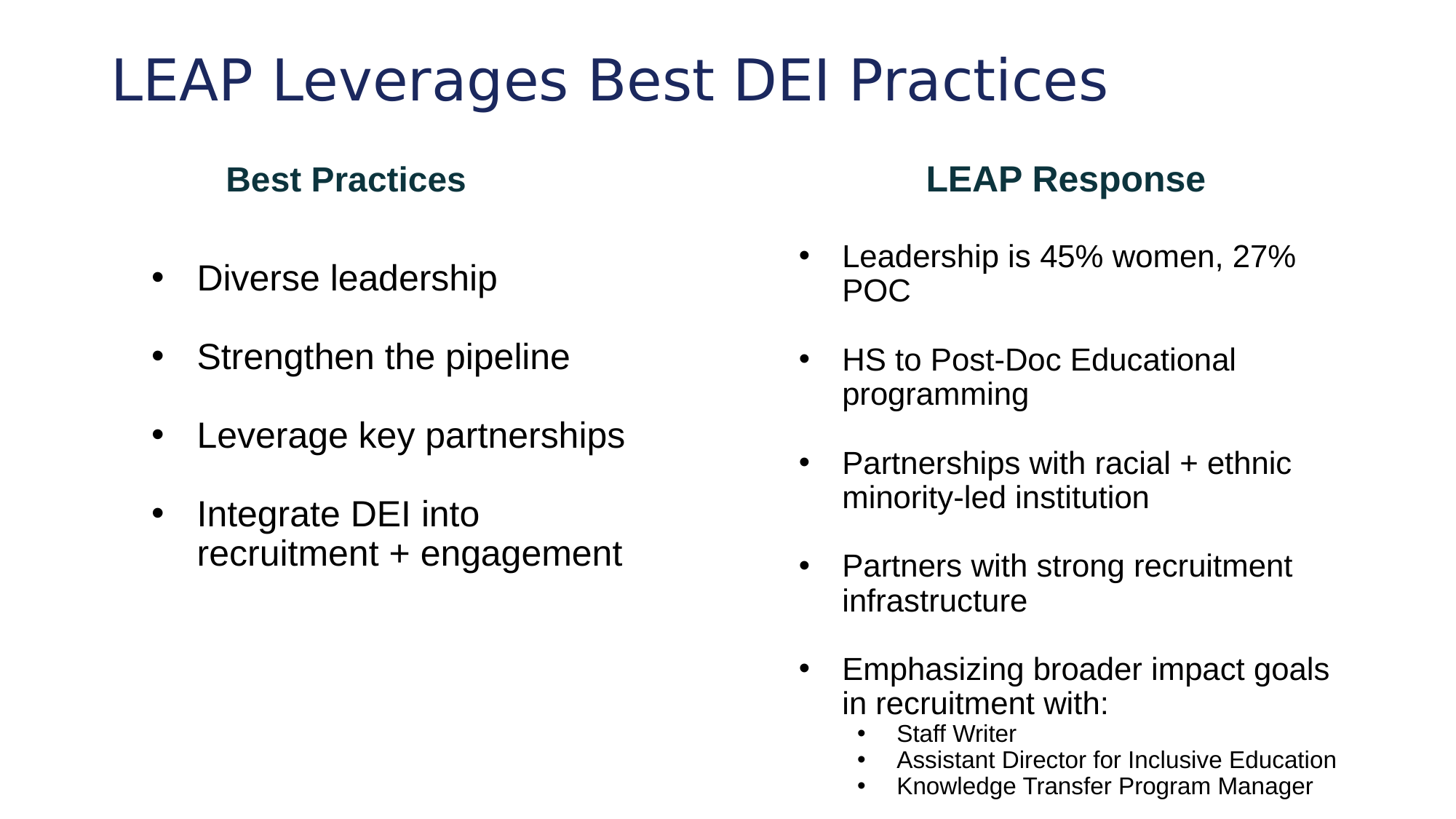

# LEAP Leverages Best DEI Practices
Best Practices
LEAP Response
Leadership is 45% women, 27% POC

HS to Post-Doc Educational programming

Partnerships with racial + ethnic minority-led institution

Partners with strong recruitment infrastructure

Emphasizing broader impact goals in recruitment with:
Staff Writer
Assistant Director for Inclusive Education
Knowledge Transfer Program Manager
Diverse leadership

Strengthen the pipeline

Leverage key partnerships

Integrate DEI into recruitment + engagement